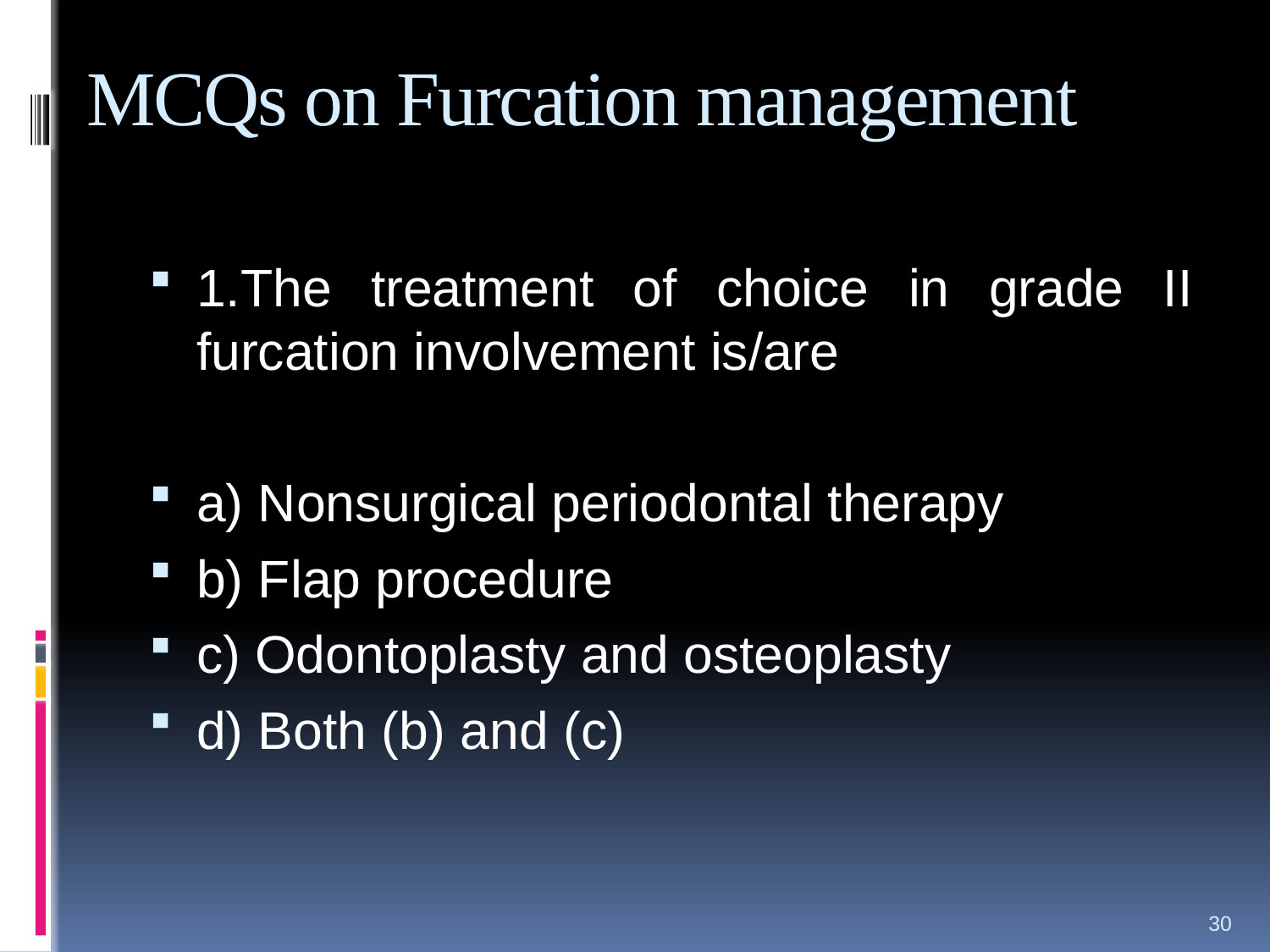

# MCQs on Furcation management
1.The treatment of choice in grade II furcation involvement is/are

a) Nonsurgical periodontal therapy
b) Flap procedure
c) Odontoplasty and osteoplasty
d) Both (b) and (c)
30